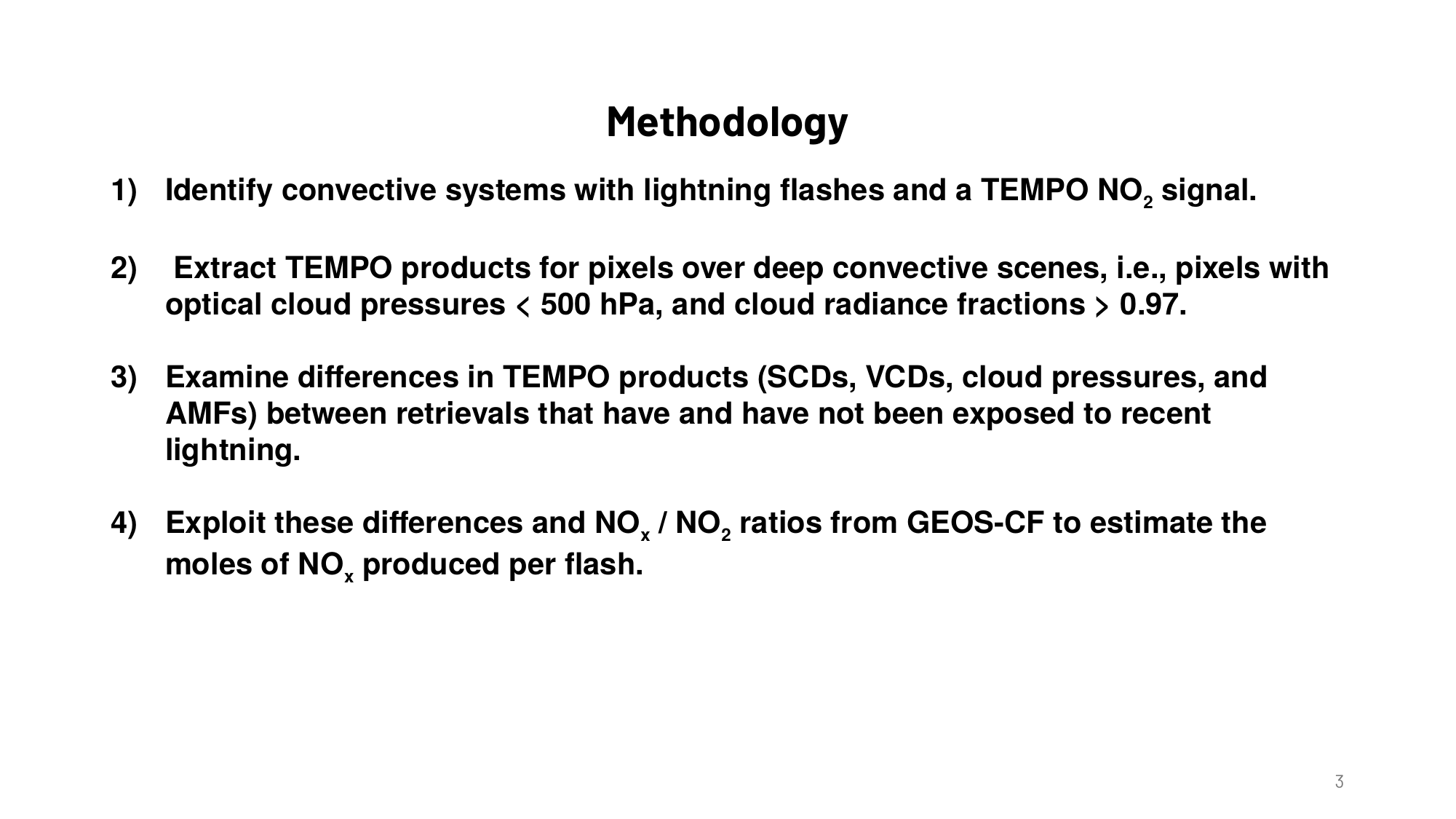

# Methodology
Identify convective systems with lightning flashes and a TEMPO NO2 signal.

 Extract TEMPO products for pixels over deep convective scenes, i.e., pixels with optical cloud pressures < 500 hPa, and cloud radiance fractions > 0.97.

Examine differences in TEMPO products (SCDs, VCDs, cloud pressures, and AMFs) between retrievals that have and have not been exposed to recent lightning.

Exploit these differences and NOx / NO2 ratios from GEOS-CF to estimate the moles of NOx produced per flash.

3